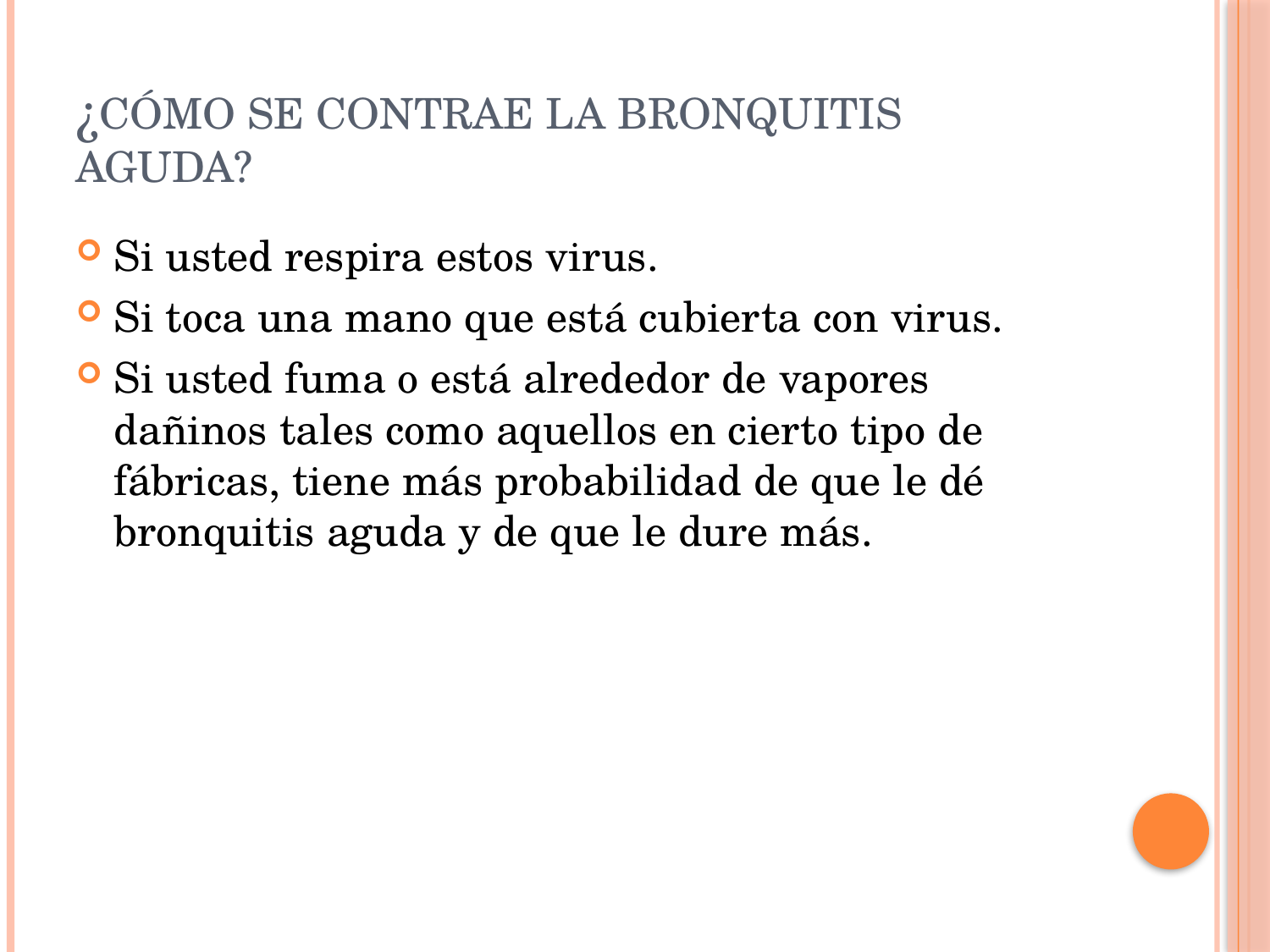

# ¿Cómo se contrae la bronquitis aguda?
Si usted respira estos virus.
Si toca una mano que está cubierta con virus.
Si usted fuma o está alrededor de vapores dañinos tales como aquellos en cierto tipo de fábricas, tiene más probabilidad de que le dé bronquitis aguda y de que le dure más.